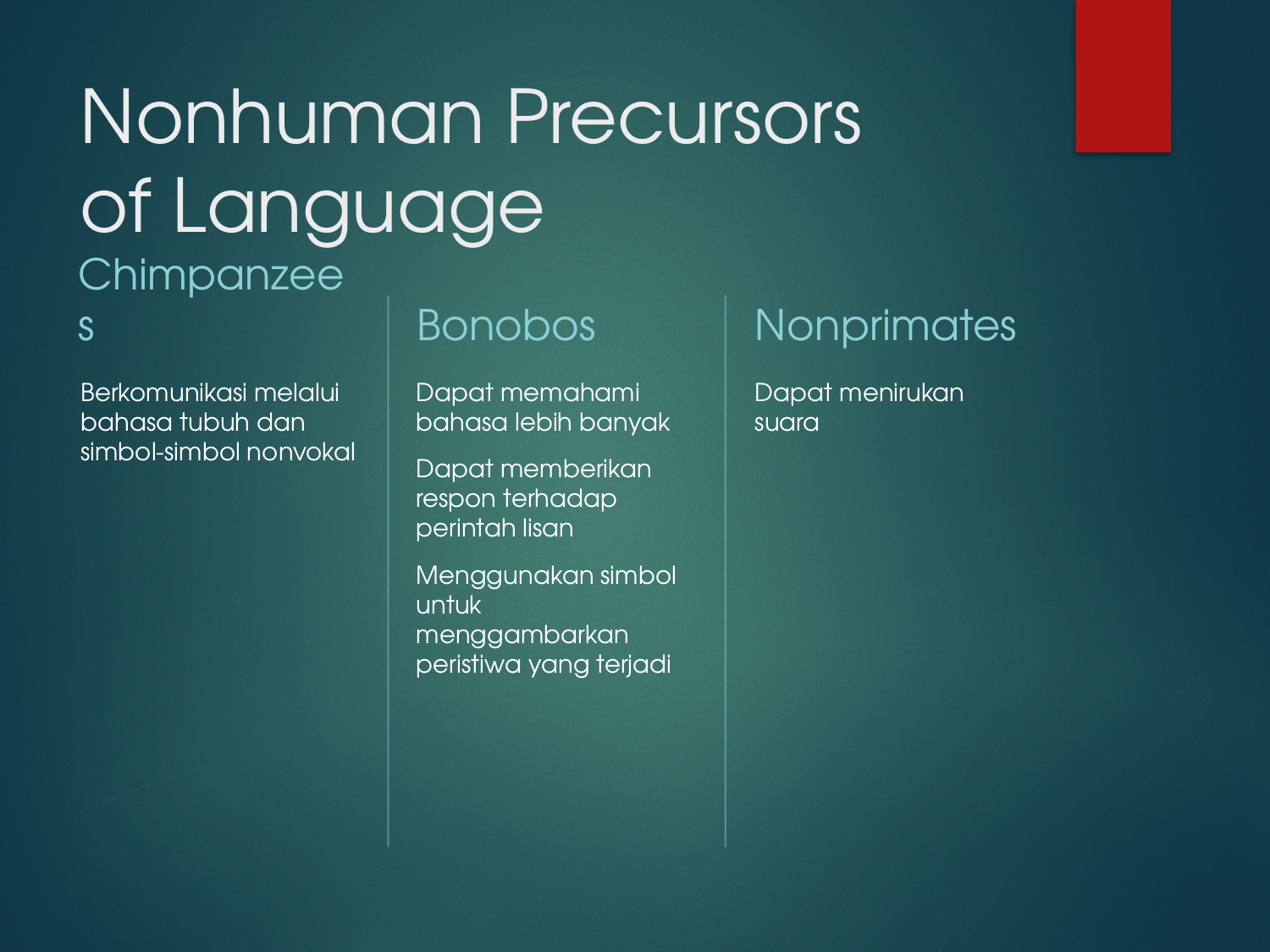

# Nonhuman Precursors of Language
Chimpanzees
Bonobos
Nonprimates
Berkomunikasi melalui bahasa tubuh dan simbol-simbol nonvokal
Dapat memahami bahasa lebih banyak
Dapat memberikan respon terhadap perintah lisan
Menggunakan simbol untuk menggambarkan peristiwa yang terjadi
Dapat menirukan suara